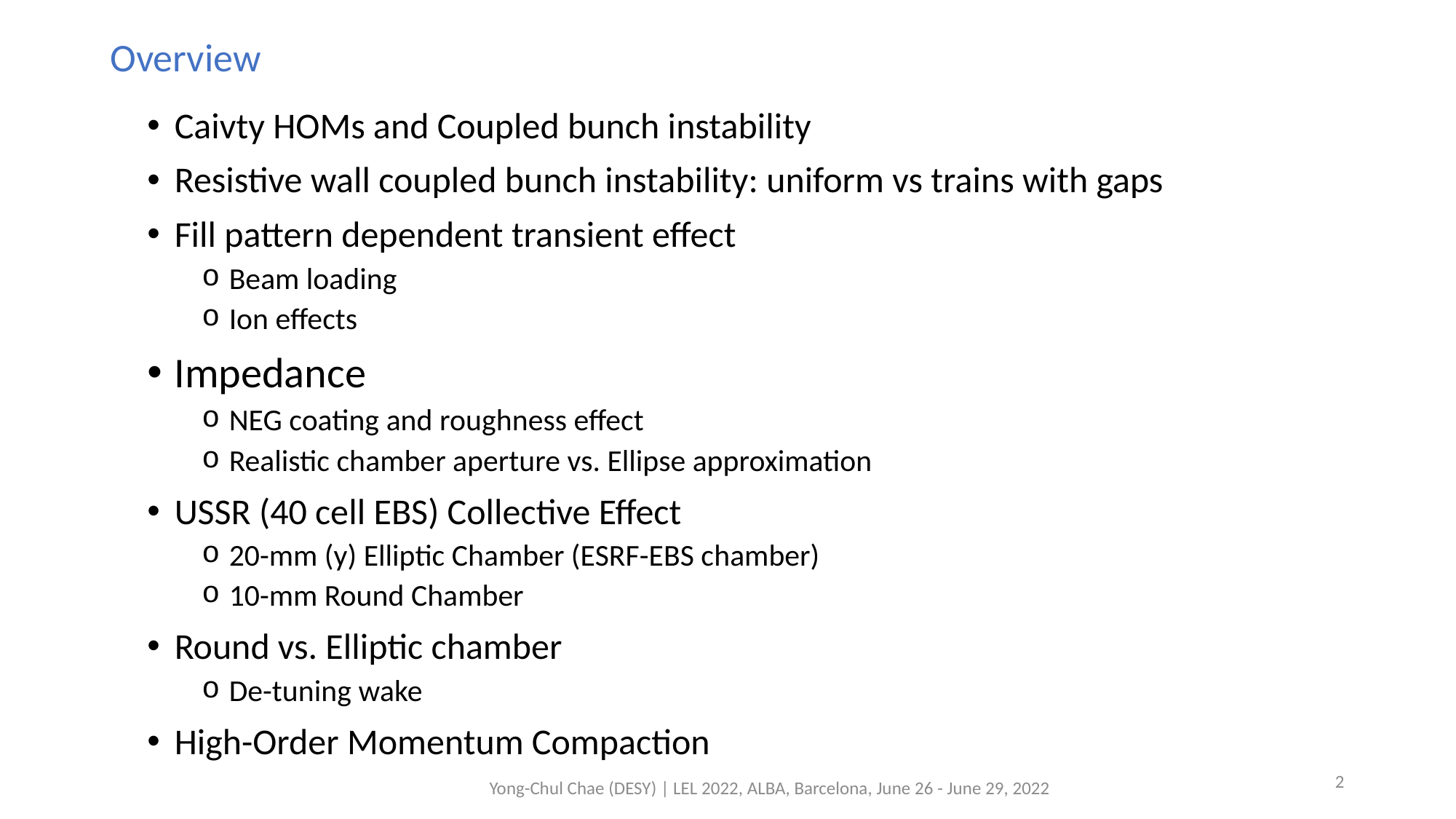

# Overview
Caivty HOMs and Coupled bunch instability
Resistive wall coupled bunch instability: uniform vs trains with gaps
Fill pattern dependent transient effect
Beam loading
Ion effects
Impedance
NEG coating and roughness effect
Realistic chamber aperture vs. Ellipse approximation
USSR (40 cell EBS) Collective Effect
20-mm (y) Elliptic Chamber (ESRF-EBS chamber)
10-mm Round Chamber
Round vs. Elliptic chamber
De-tuning wake
High-Order Momentum Compaction

2
Yong-Chul Chae (DESY) | LEL 2022, ALBA, Barcelona, June 26 - June 29, 2022